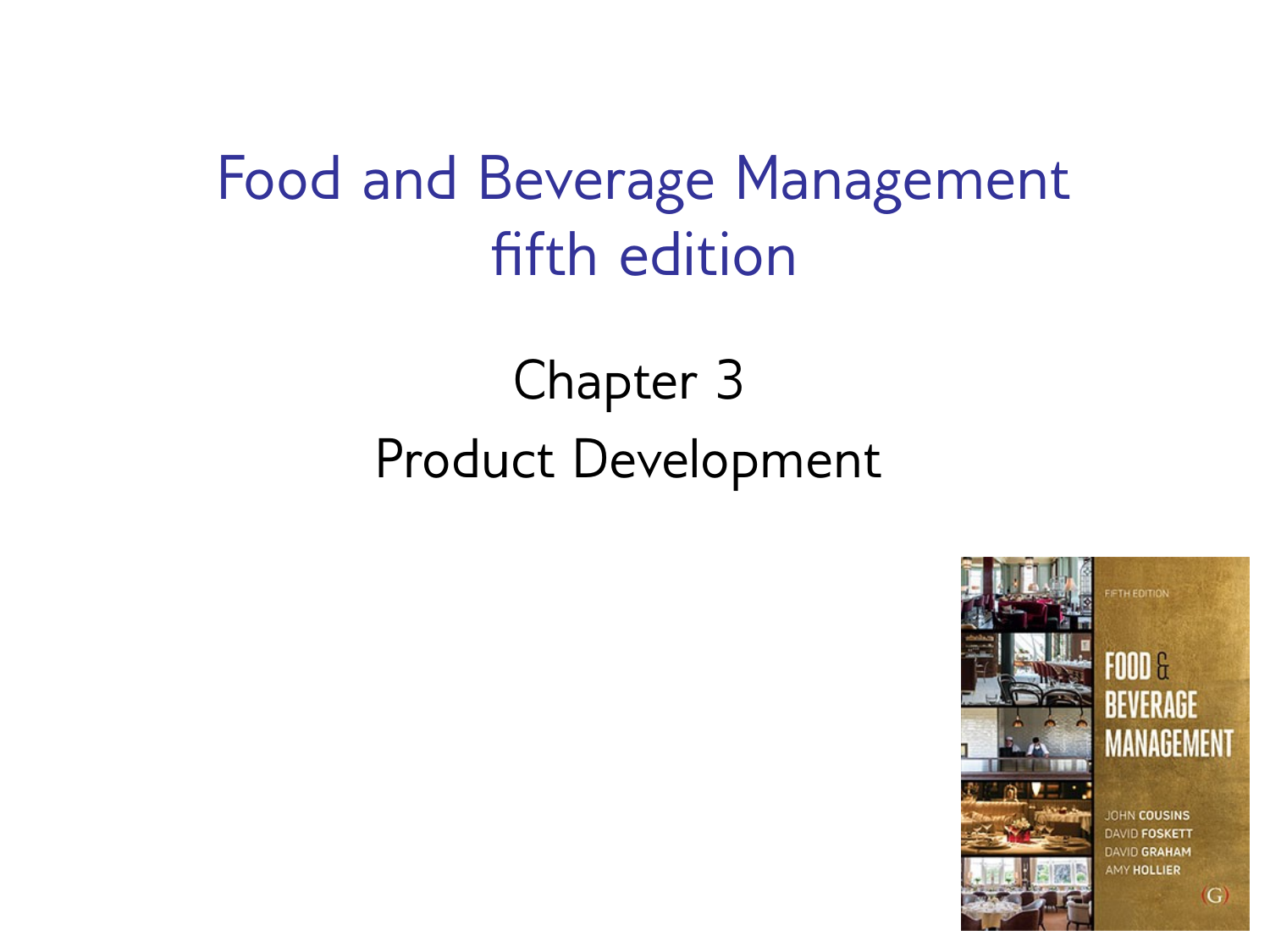

# Food and Beverage Management fifth edition
Chapter 3
Product Development